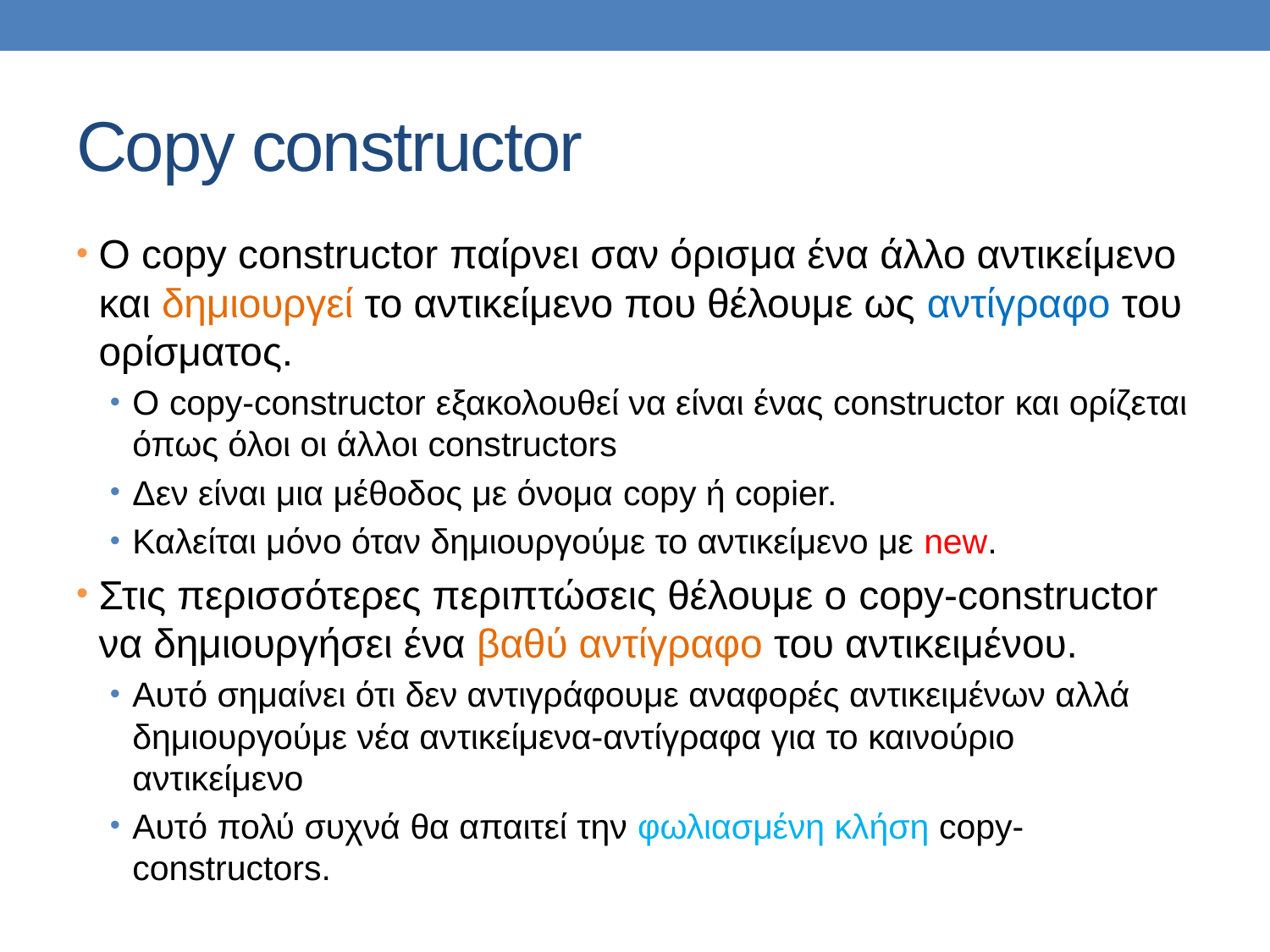

# Copy constructor
O copy constructor παίρνει σαν όρισμα ένα άλλο αντικείμενο και δημιουργεί το αντικείμενο που θέλουμε ως αντίγραφο του ορίσματος.
Ο copy-constructor εξακολουθεί να είναι ένας constructor και ορίζεται όπως όλοι οι άλλοι constructors
Δεν είναι μια μέθοδος με όνομα copy ή copier.
Καλείται μόνο όταν δημιουργούμε το αντικείμενο με new.
Στις περισσότερες περιπτώσεις θέλουμε ο copy-constructor να δημιουργήσει ένα βαθύ αντίγραφο του αντικειμένου.
Αυτό σημαίνει ότι δεν αντιγράφουμε αναφορές αντικειμένων αλλά δημιουργούμε νέα αντικείμενα-αντίγραφα για το καινούριο αντικείμενο
Αυτό πολύ συχνά θα απαιτεί την φωλιασμένη κλήση copy-constructors.